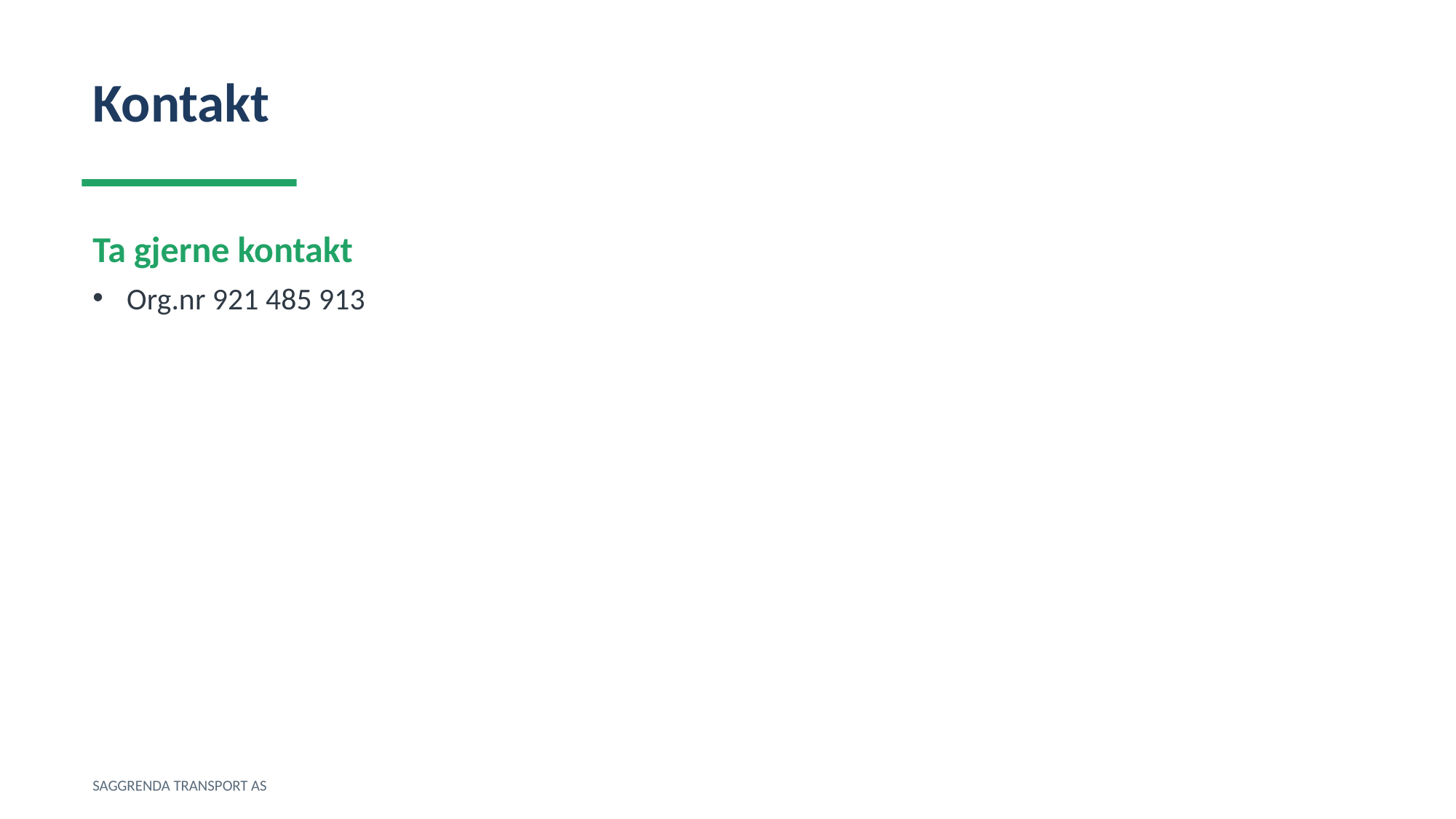

Kontakt

Ta gjerne kontakt
Org.nr 921 485 913
SAGGRENDA TRANSPORT AS